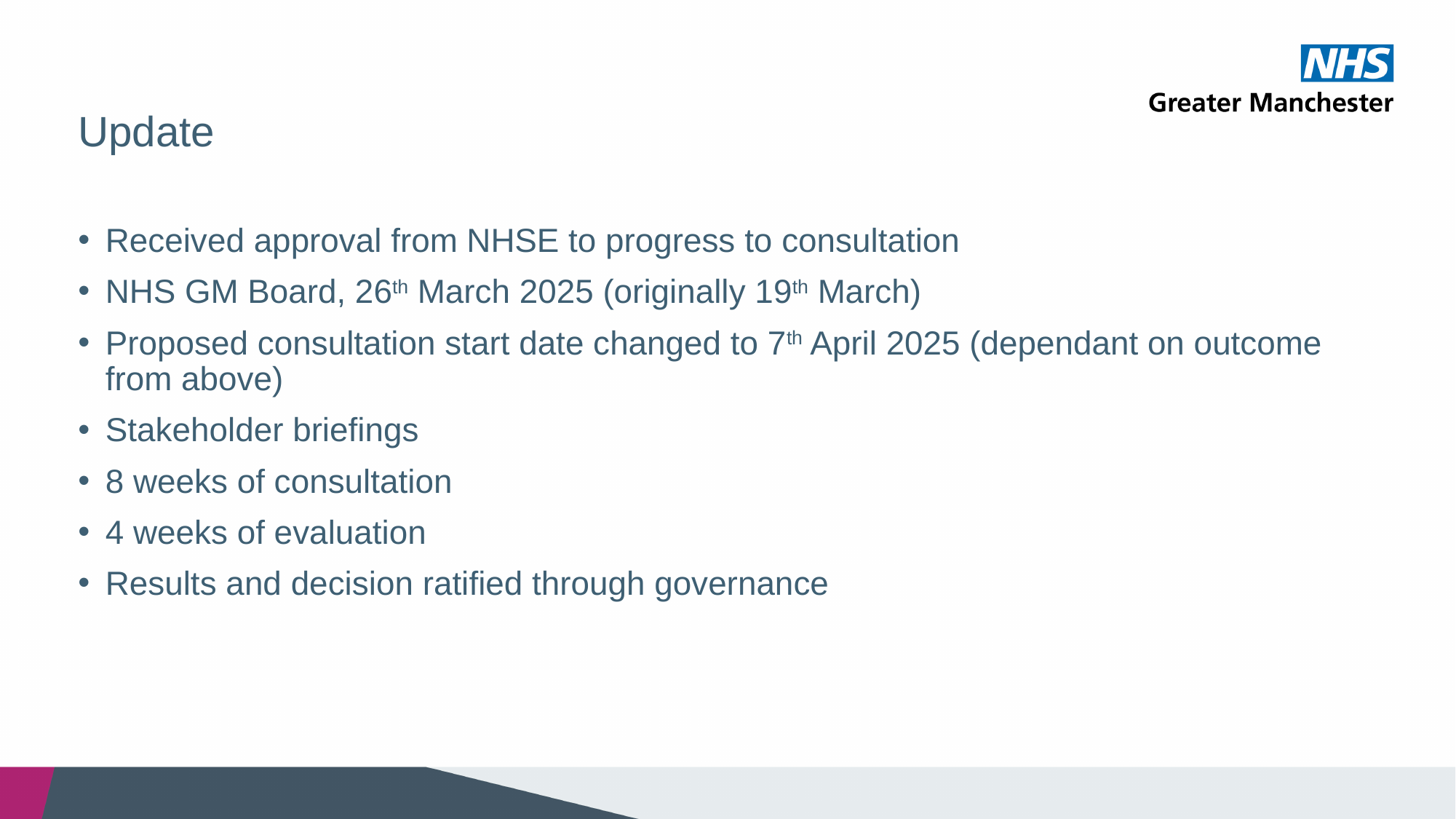

# Update
​Received approval from NHSE to progress to consultation
NHS GM Board, 26th March 2025 (originally 19th March)
Proposed consultation start date changed to 7th April 2025 (dependant on outcome from above)
Stakeholder briefings
8 weeks of consultation
4 weeks of evaluation
Results and decision ratified through governance